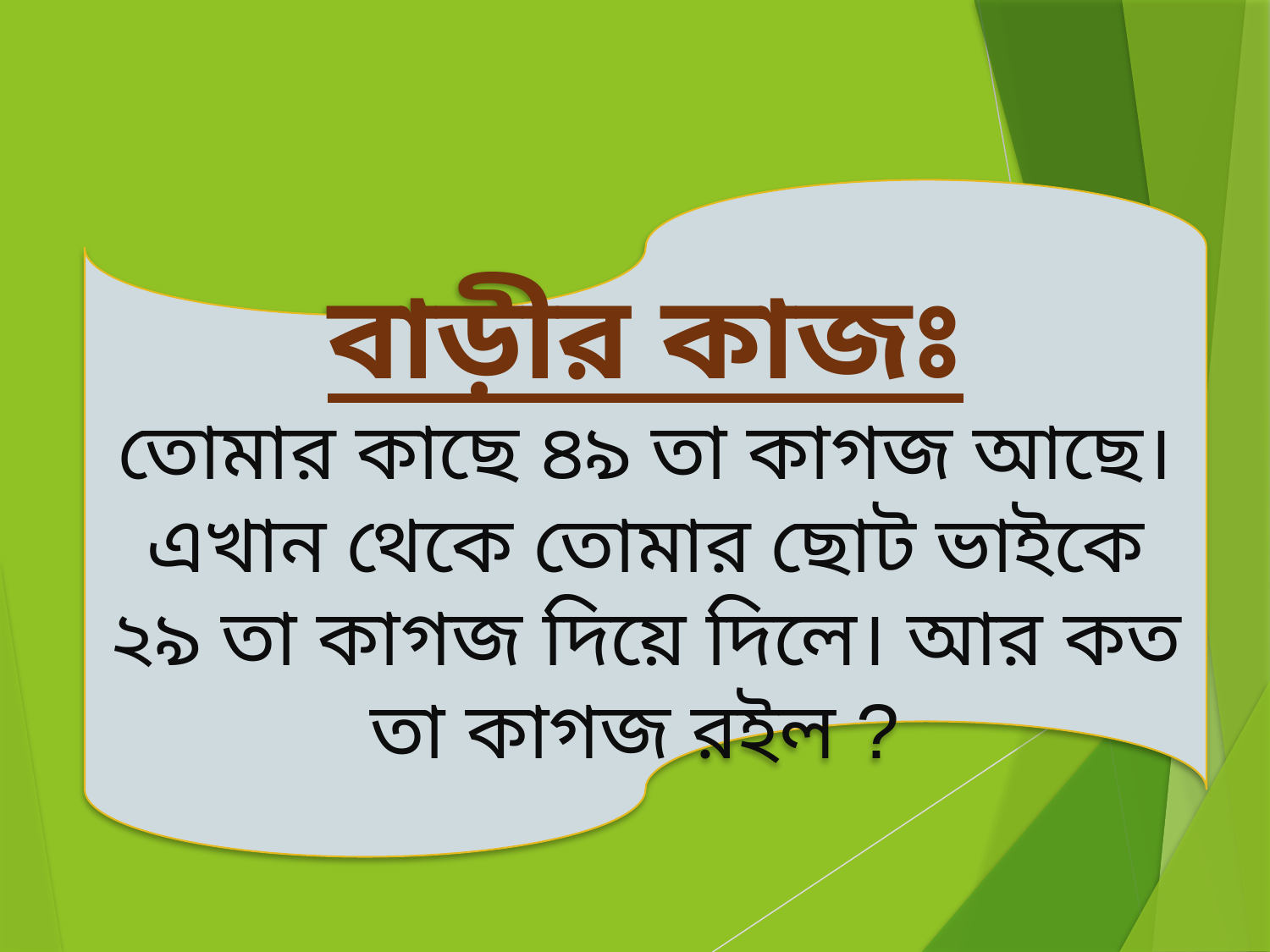

বাড়ীর কাজঃ
তোমার কাছে ৪৯ তা কাগজ আছে। এখান থেকে তোমার ছোট ভাইকে ২৯ তা কাগজ দিয়ে দিলে। আর কত তা কাগজ রইল ?